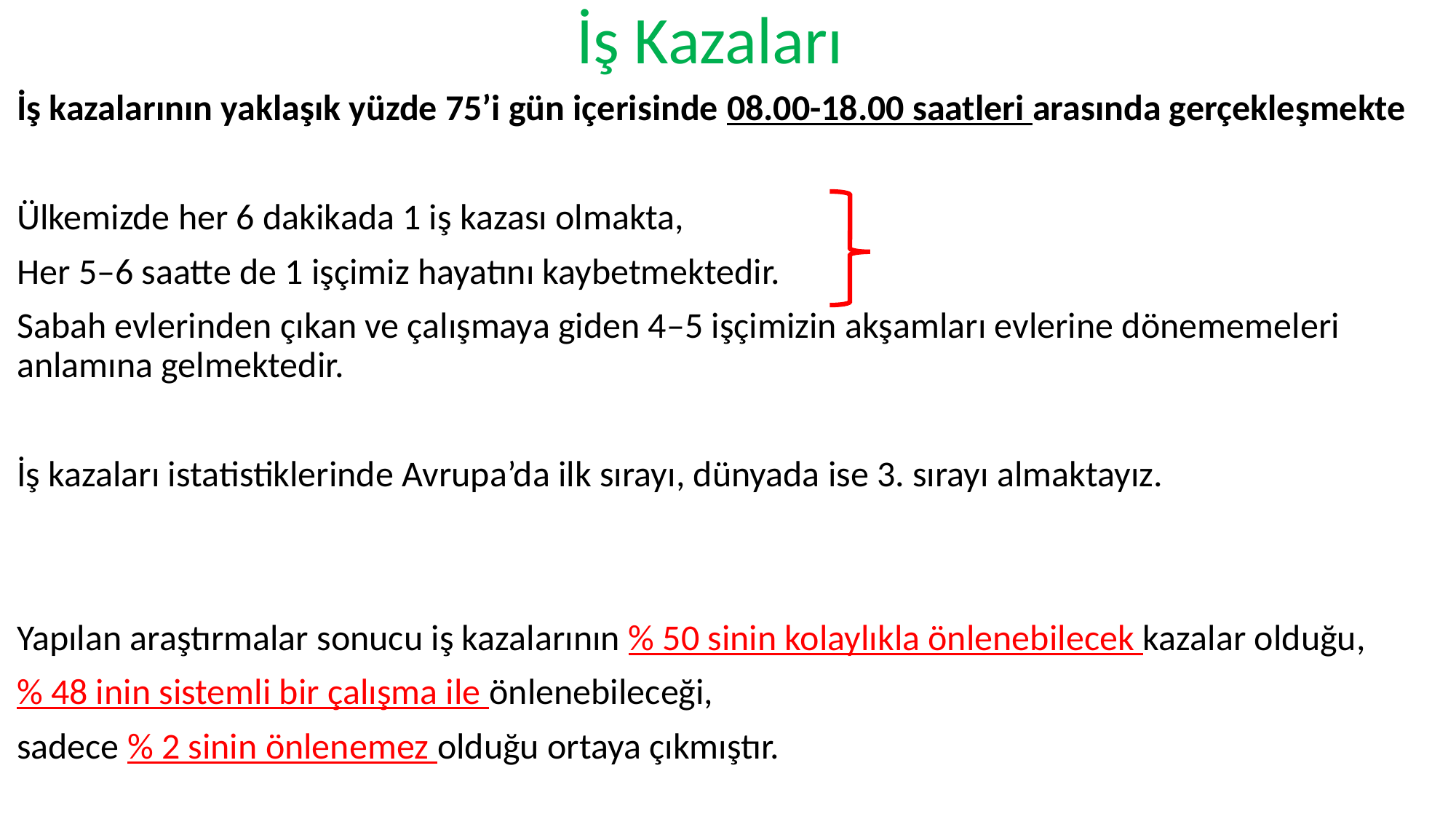

# İş Kazaları
İş kazalarının yaklaşık yüzde 75’i gün içerisinde 08.00-18.00 saatleri arasında gerçekleşmekte

Ülkemizde her 6 dakikada 1 iş kazası olmakta,
Her 5–6 saatte de 1 işçimiz hayatını kaybetmektedir.
Sabah evlerinden çıkan ve çalışmaya giden 4–5 işçimizin akşamları evlerine dönememeleri anlamına gelmektedir.

İş kazaları istatistiklerinde Avrupa’da ilk sırayı, dünyada ise 3. sırayı almaktayız.

Yapılan araştırmalar sonucu iş kazalarının % 50 sinin kolaylıkla önlenebilecek kazalar olduğu,
% 48 inin sistemli bir çalışma ile önlenebileceği,
sadece % 2 sinin önlenemez olduğu ortaya çıkmıştır.